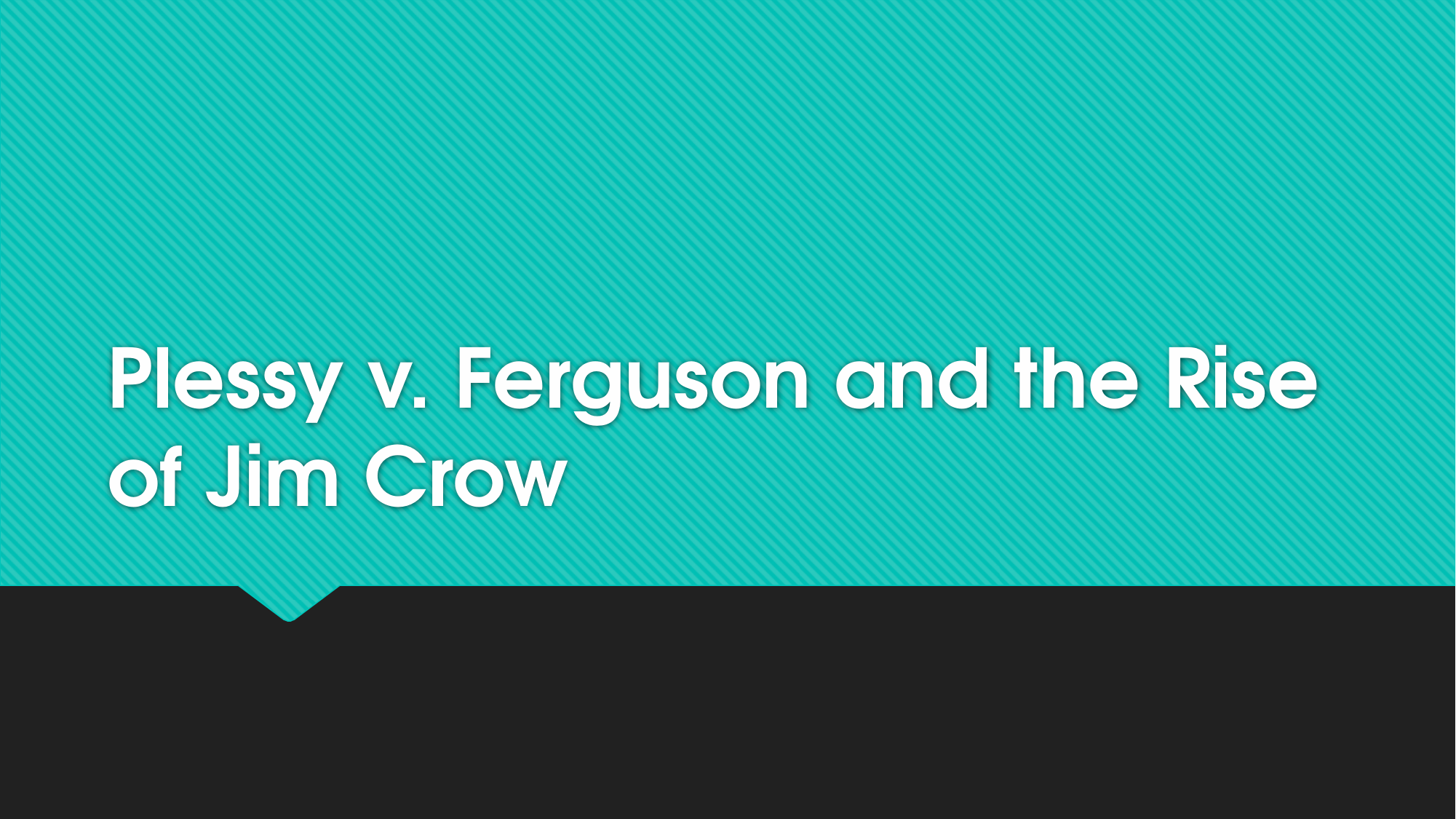

# Plessy v. Ferguson and the Rise of Jim Crow